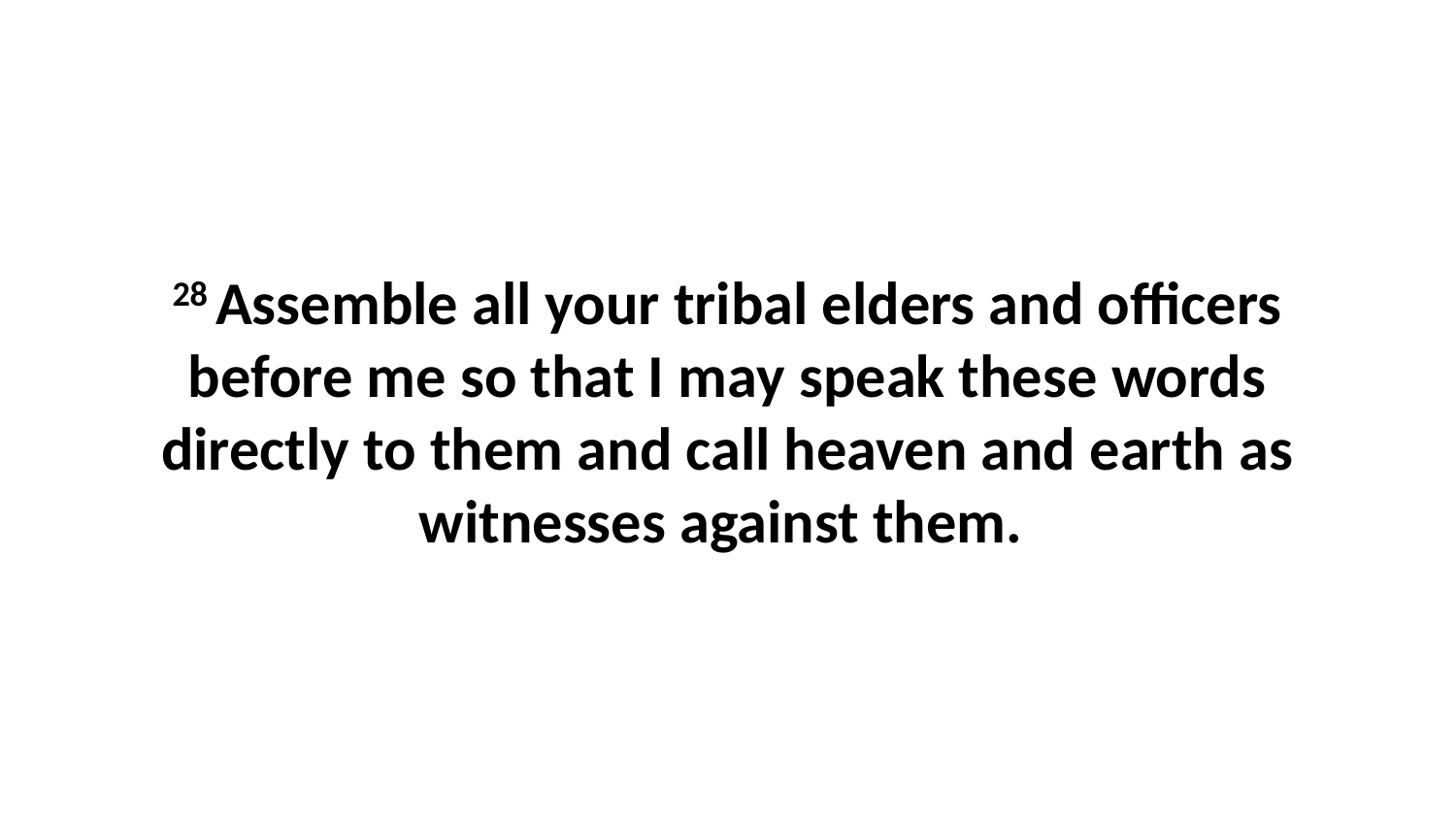

28 Assemble all your tribal elders and officers before me so that I may speak these words directly to them and call heaven and earth as witnesses against them.